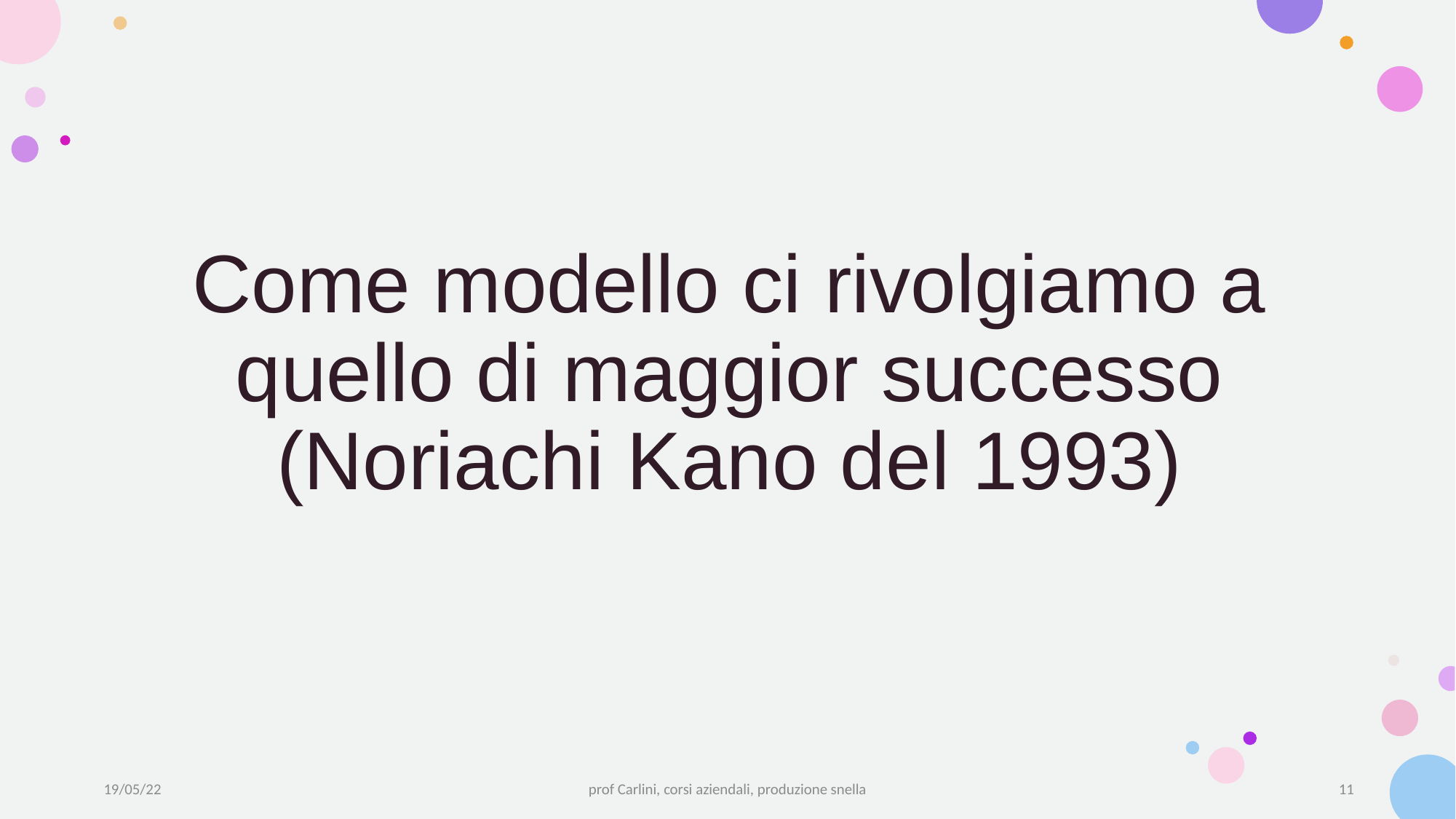

# Come modello ci rivolgiamo a quello di maggior successo (Noriachi Kano del 1993)
19/05/22
prof Carlini, corsi aziendali, produzione snella
11